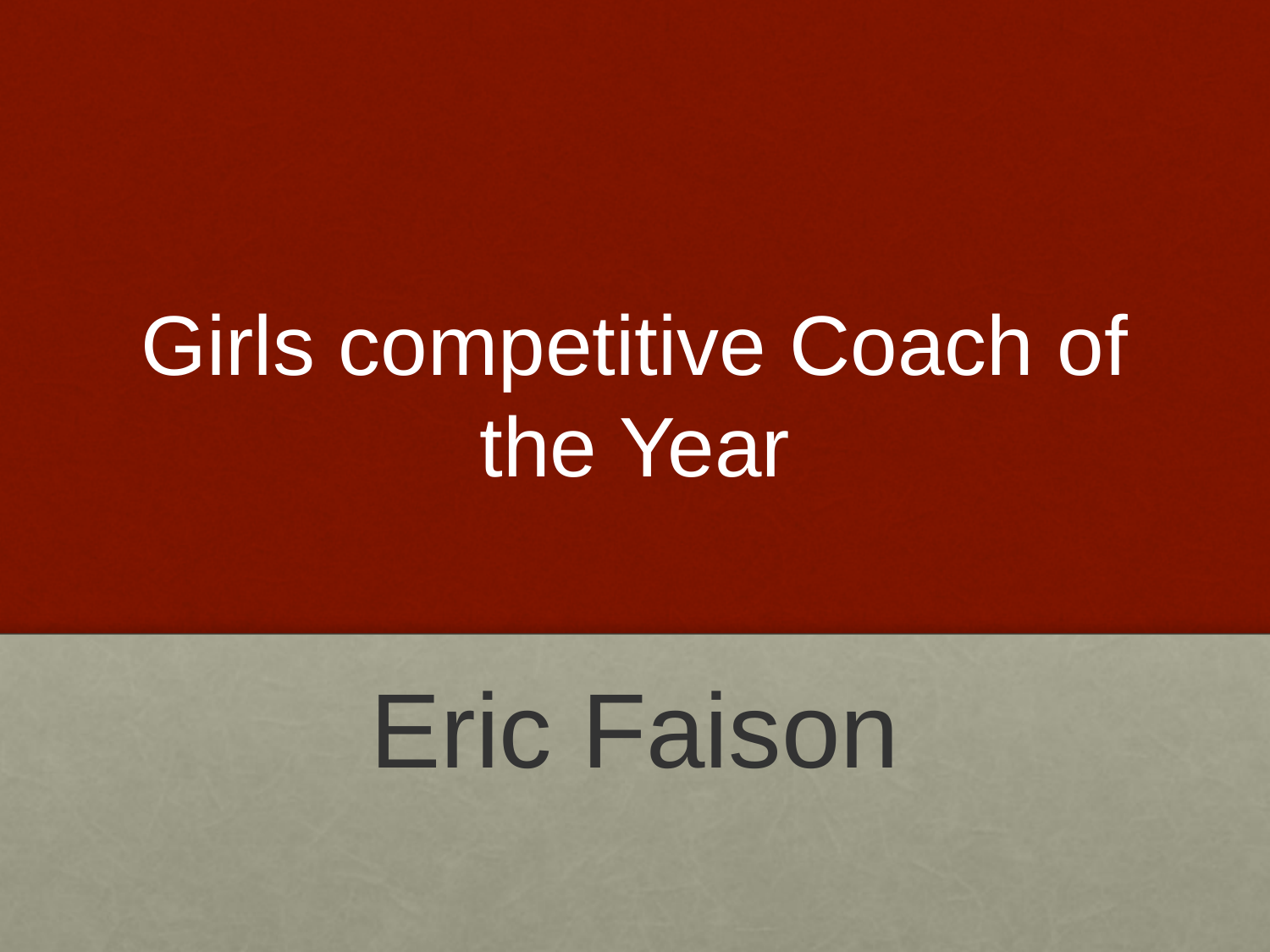

# Girls competitive Coach of the Year
Eric Faison